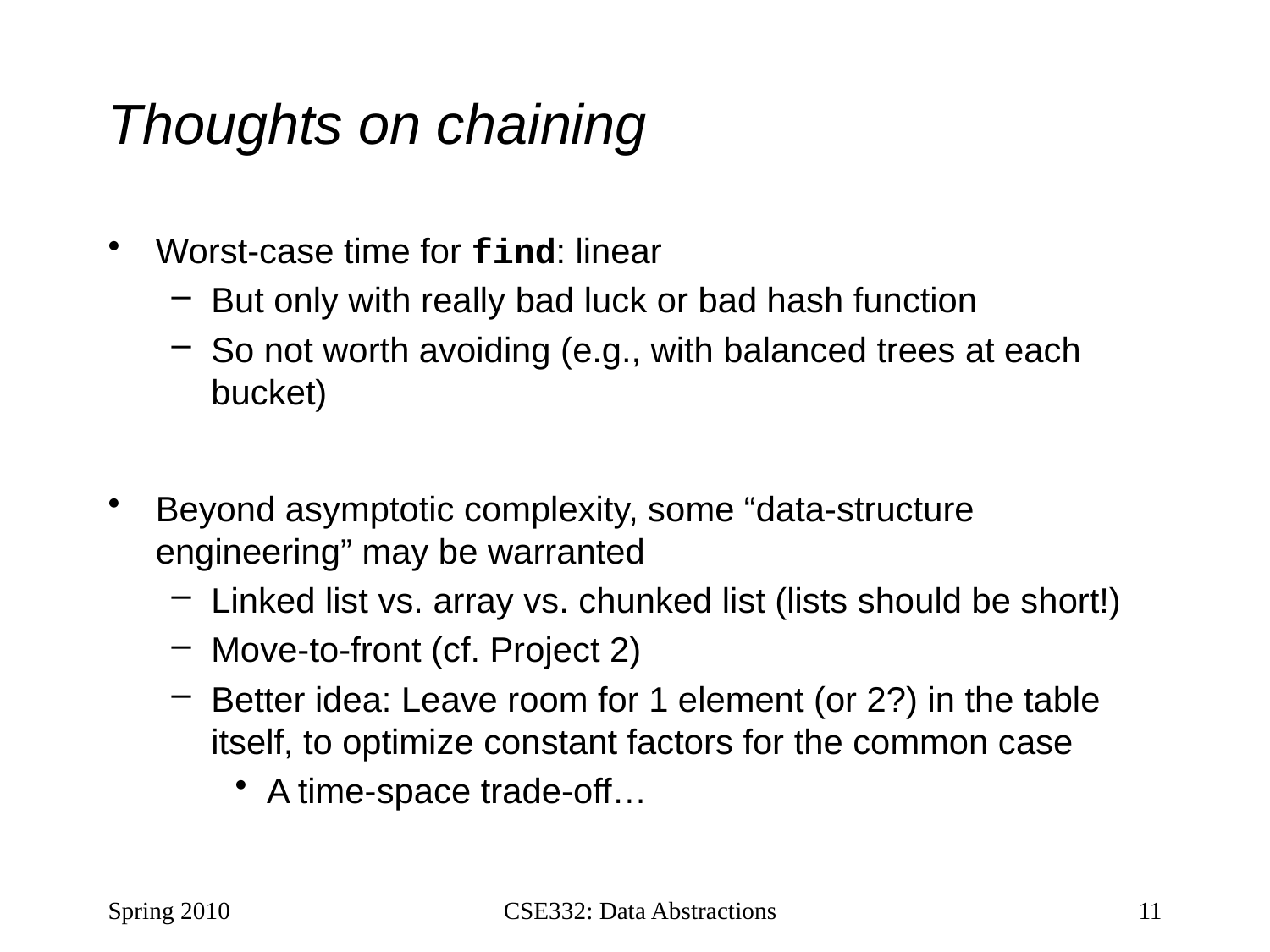

# Thoughts on chaining
Worst-case time for find: linear
But only with really bad luck or bad hash function
So not worth avoiding (e.g., with balanced trees at each bucket)

Beyond asymptotic complexity, some “data-structure engineering” may be warranted
Linked list vs. array vs. chunked list (lists should be short!)
Move-to-front (cf. Project 2)
Better idea: Leave room for 1 element (or 2?) in the table itself, to optimize constant factors for the common case
A time-space trade-off…
Spring 2010
CSE332: Data Abstractions
11